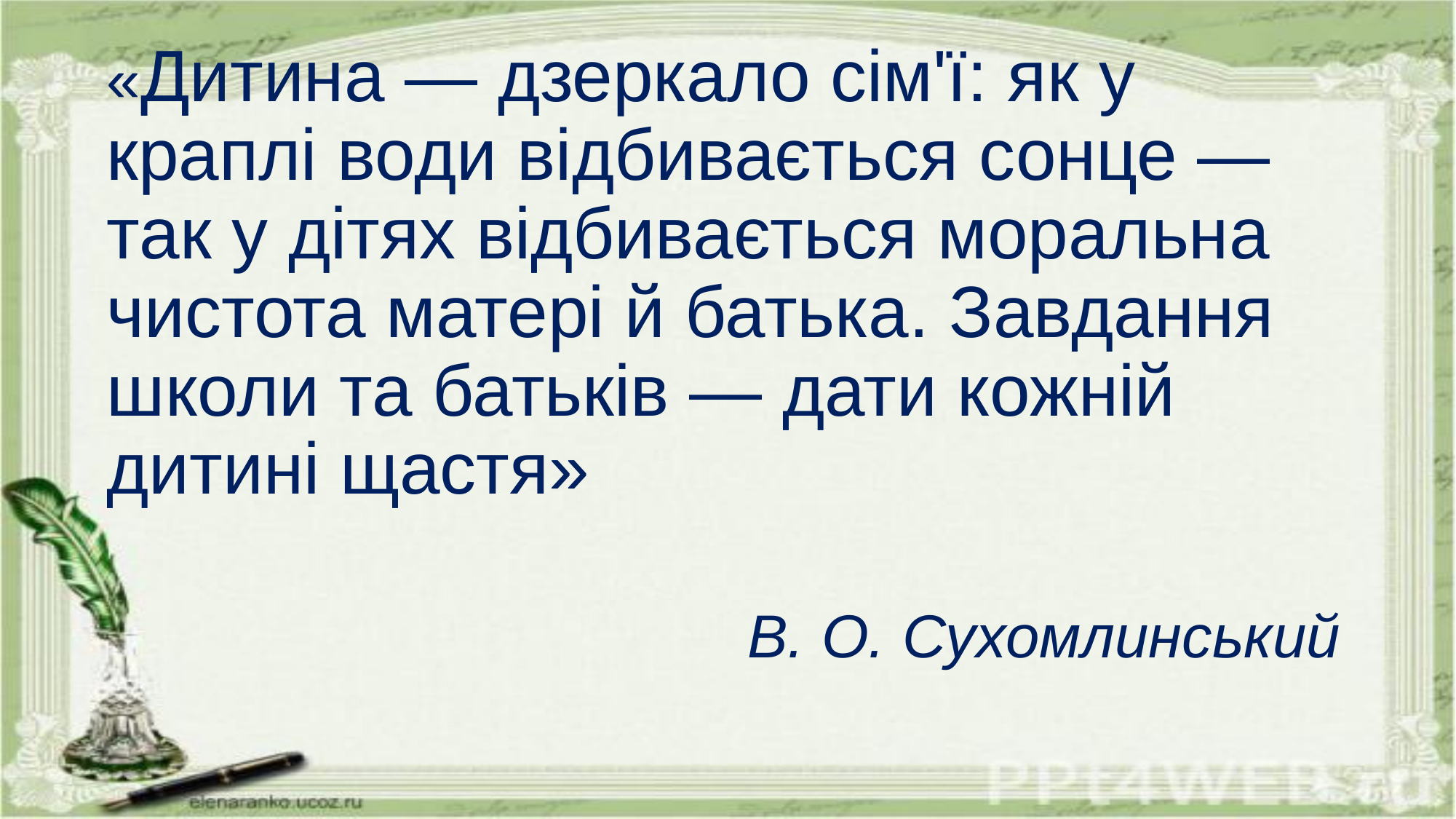

«Дитина — дзеркало сім'ї: як у краплі води відбивається сонце — так у дітях відбивається моральна чистота матері й батька. Завдання школи та батьків — дати кожній дитині щастя»

В. О. Сухомлинський